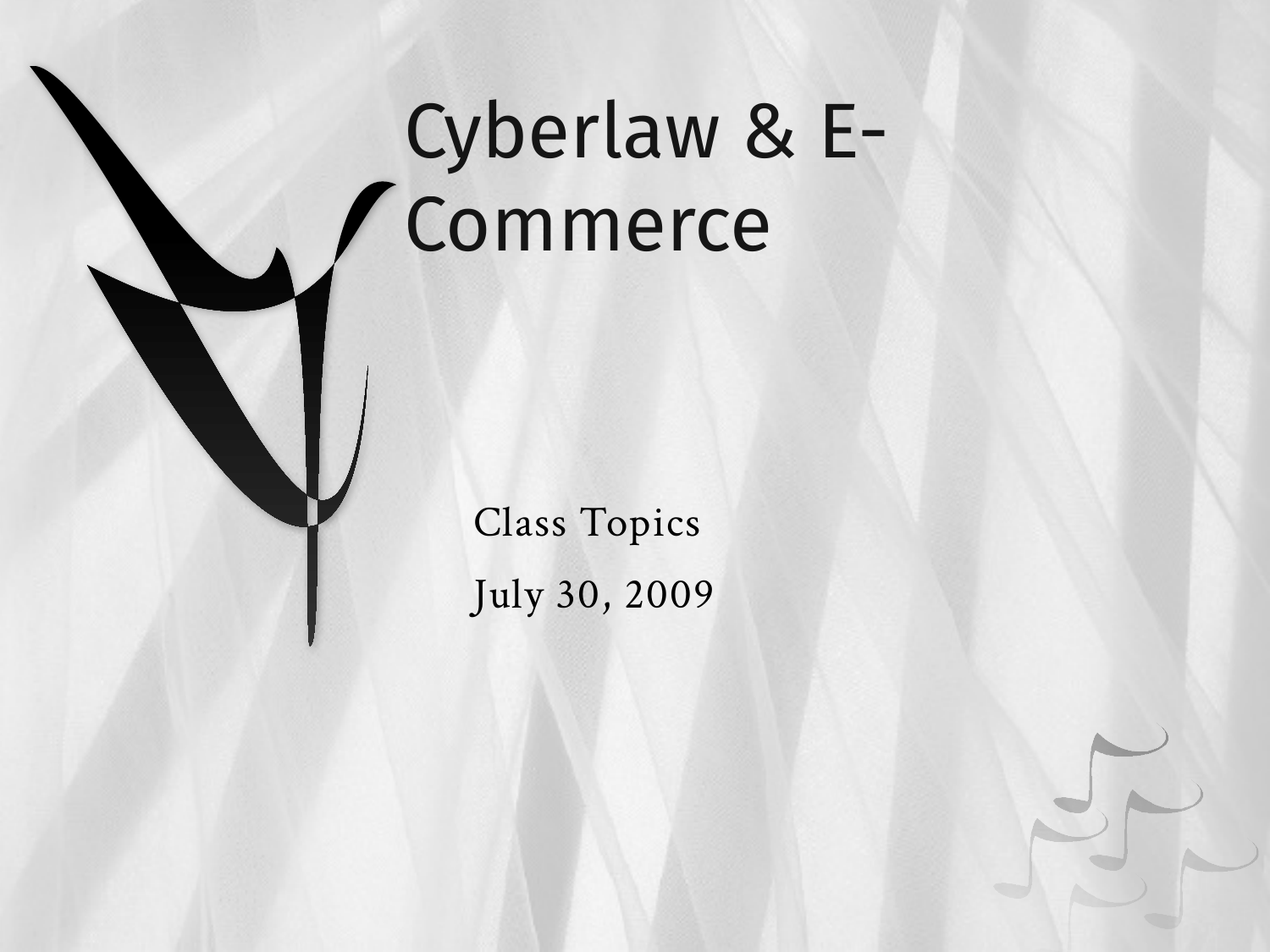

# Cyberlaw & E-Commerce
Class Topics
July 30, 2009